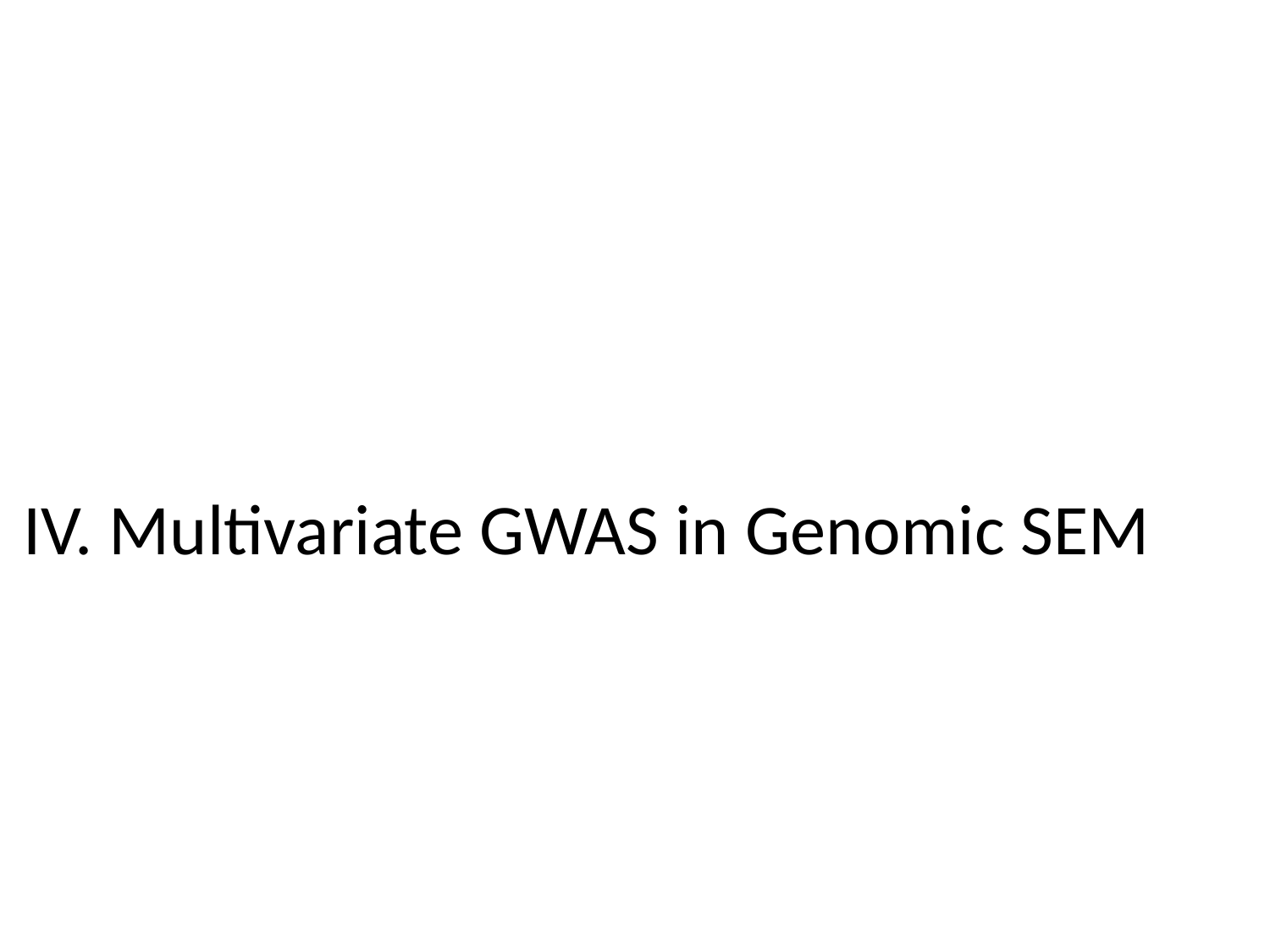

# IV. Multivariate GWAS in Genomic SEM